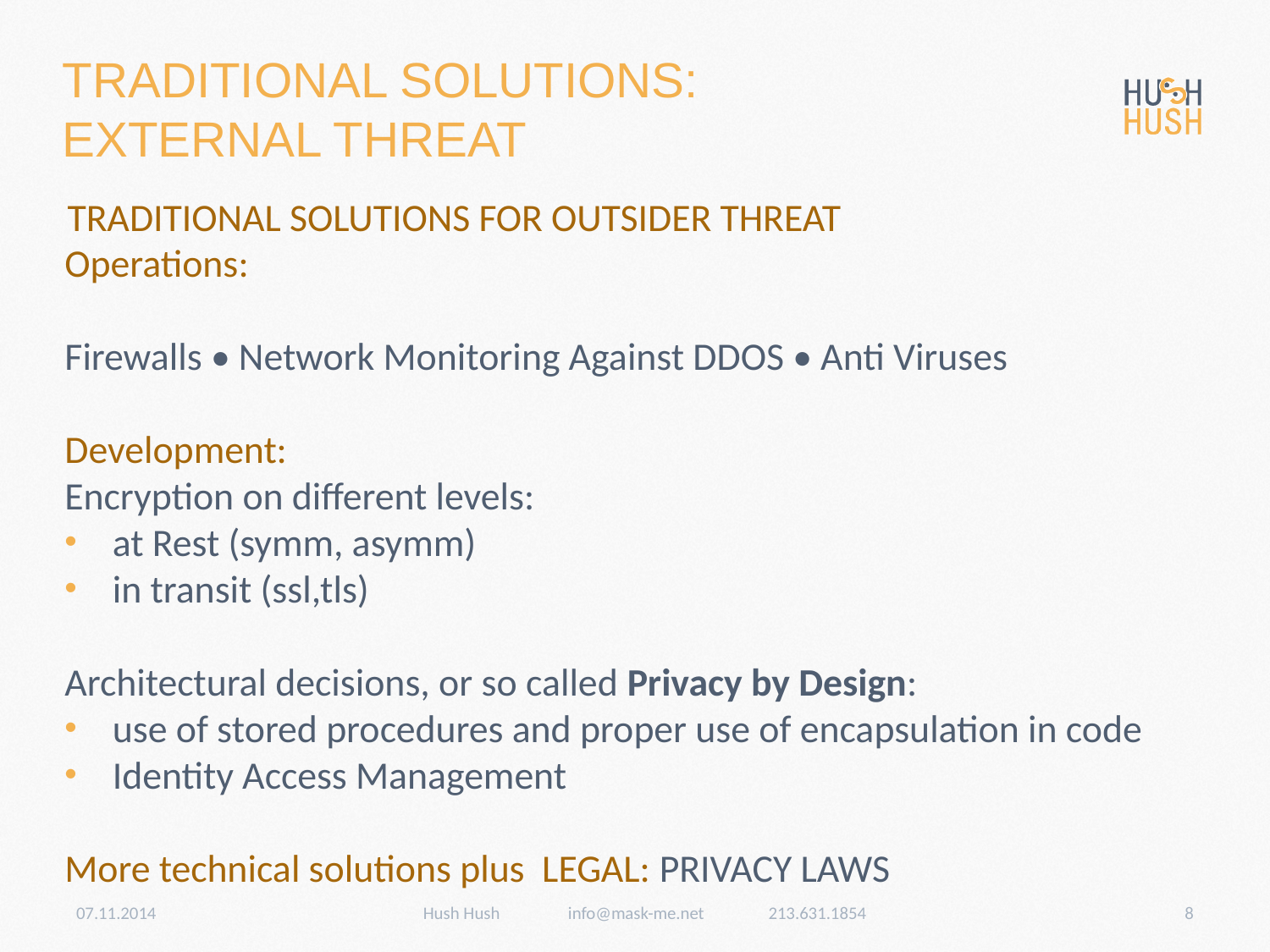

# TRADITIONAL SOLUTIONS: EXTERNAL THREAT
TRADITIONAL SOLUTIONS FOR OUTSIDER THREAT
Operations:

Firewalls • Network Monitoring Against DDOS • Anti Viruses

Development:
Encryption on different levels:
at Rest (symm, asymm)
in transit (ssl,tls)

Architectural decisions, or so called Privacy by Design:
use of stored procedures and proper use of encapsulation in code
Identity Access Management

More technical solutions plus  LEGAL: PRIVACY LAWS